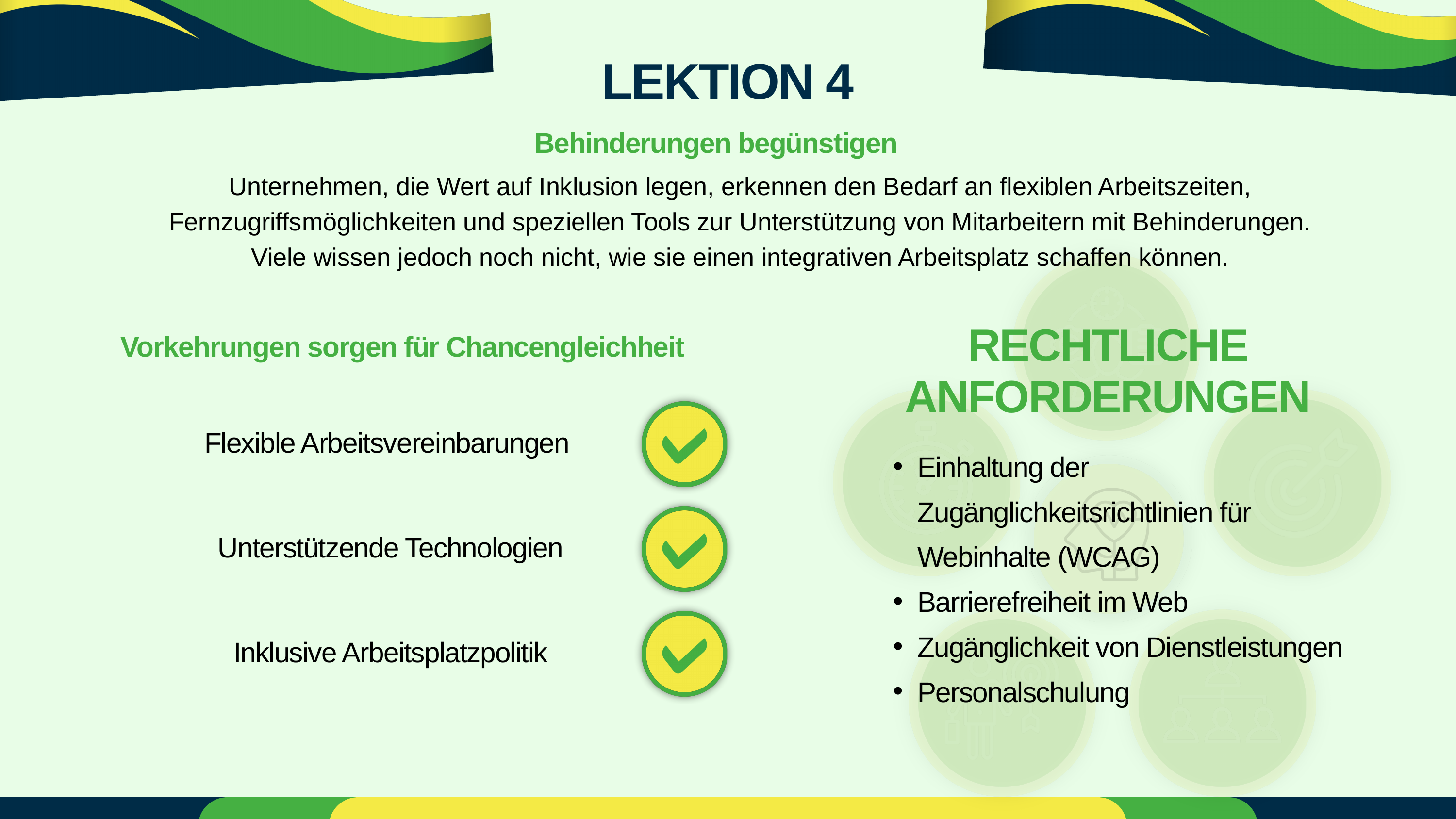

LEKTION 4
Behinderungen begünstigen
Unternehmen, die Wert auf Inklusion legen, erkennen den Bedarf an flexiblen Arbeitszeiten, Fernzugriffsmöglichkeiten und speziellen Tools zur Unterstützung von Mitarbeitern mit Behinderungen. Viele wissen jedoch noch nicht, wie sie einen integrativen Arbeitsplatz schaffen können.

RECHTLICHE ANFORDERUNGEN
Vorkehrungen sorgen für Chancengleichheit

Flexible Arbeitsvereinbarungen
Einhaltung der Zugänglichkeitsrichtlinien für Webinhalte (WCAG)
Barrierefreiheit im Web
Zugänglichkeit von Dienstleistungen
Personalschulung

Unterstützende Technologien

Inklusive Arbeitsplatzpolitik